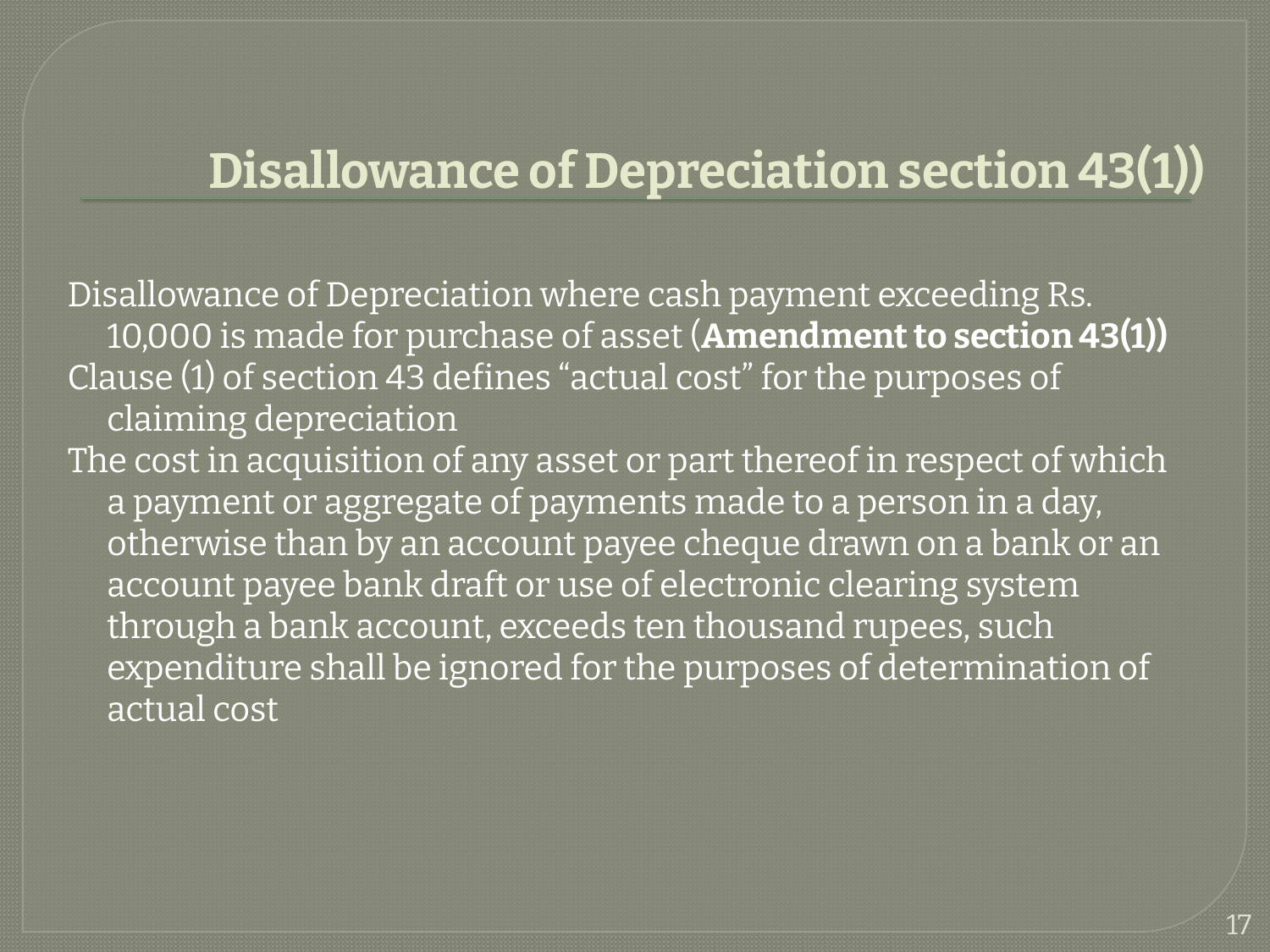

# Disallowance of Depreciation section 43(1))
Disallowance of Depreciation where cash payment exceeding Rs. 10,000 is made for purchase of asset (Amendment to section 43(1))
Clause (1) of section 43 defines “actual cost” for the purposes of claiming depreciation
The cost in acquisition of any asset or part thereof in respect of which a payment or aggregate of payments made to a person in a day, otherwise than by an account payee cheque drawn on a bank or an account payee bank draft or use of electronic clearing system through a bank account, exceeds ten thousand rupees, such expenditure shall be ignored for the purposes of determination of actual cost

17